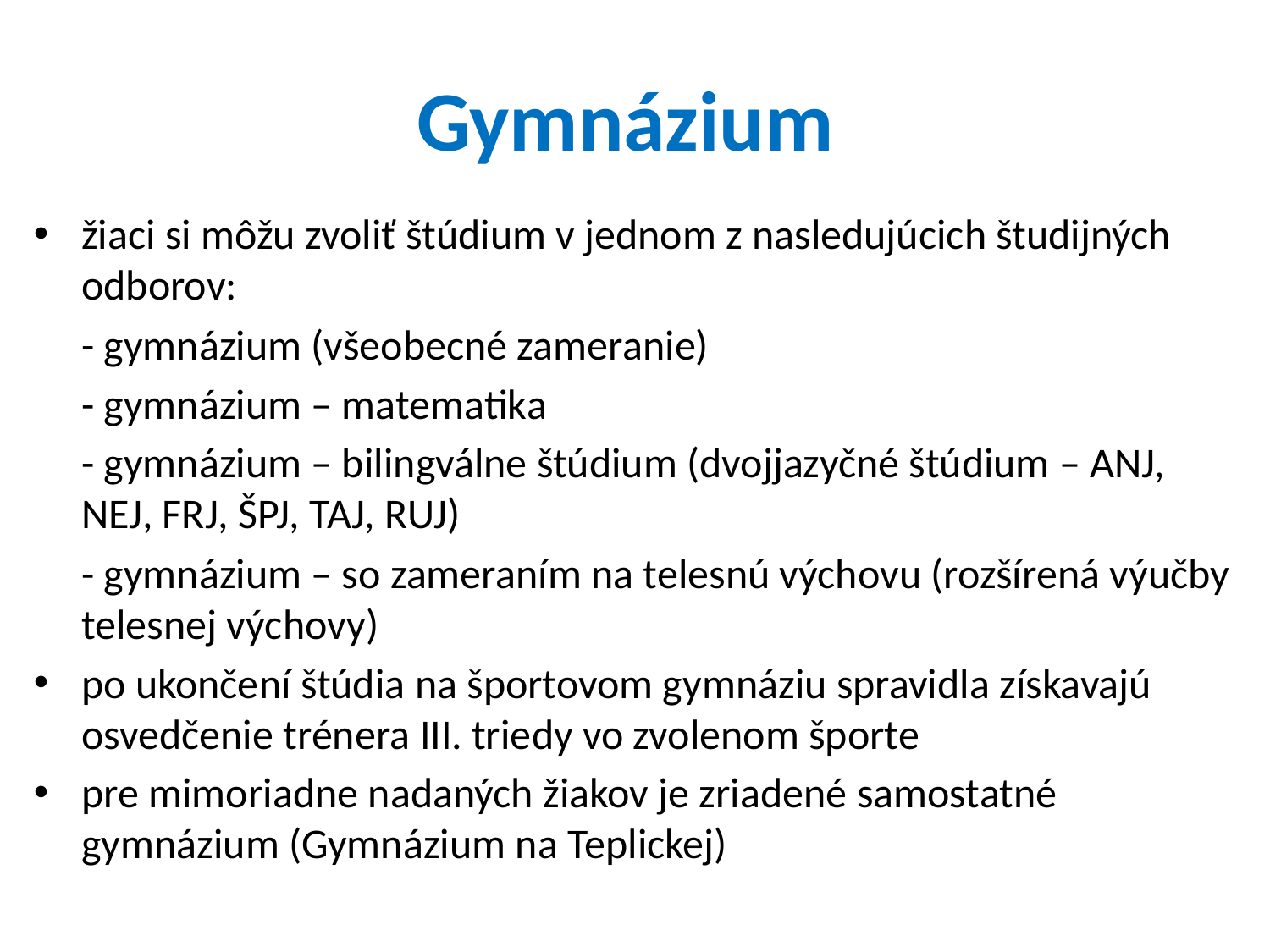

# Gymnázium
žiaci si môžu zvoliť štúdium v jednom z nasledujúcich študijných odborov:
	- gymnázium (všeobecné zameranie)
	- gymnázium – matematika
	- gymnázium – bilingválne štúdium (dvojjazyčné štúdium – ANJ, NEJ, FRJ, ŠPJ, TAJ, RUJ)
	- gymnázium – so zameraním na telesnú výchovu (rozšírená výučby telesnej výchovy)
po ukončení štúdia na športovom gymnáziu spravidla získavajú osvedčenie trénera III. triedy vo zvolenom športe
pre mimoriadne nadaných žiakov je zriadené samostatné gymnázium (Gymnázium na Teplickej)